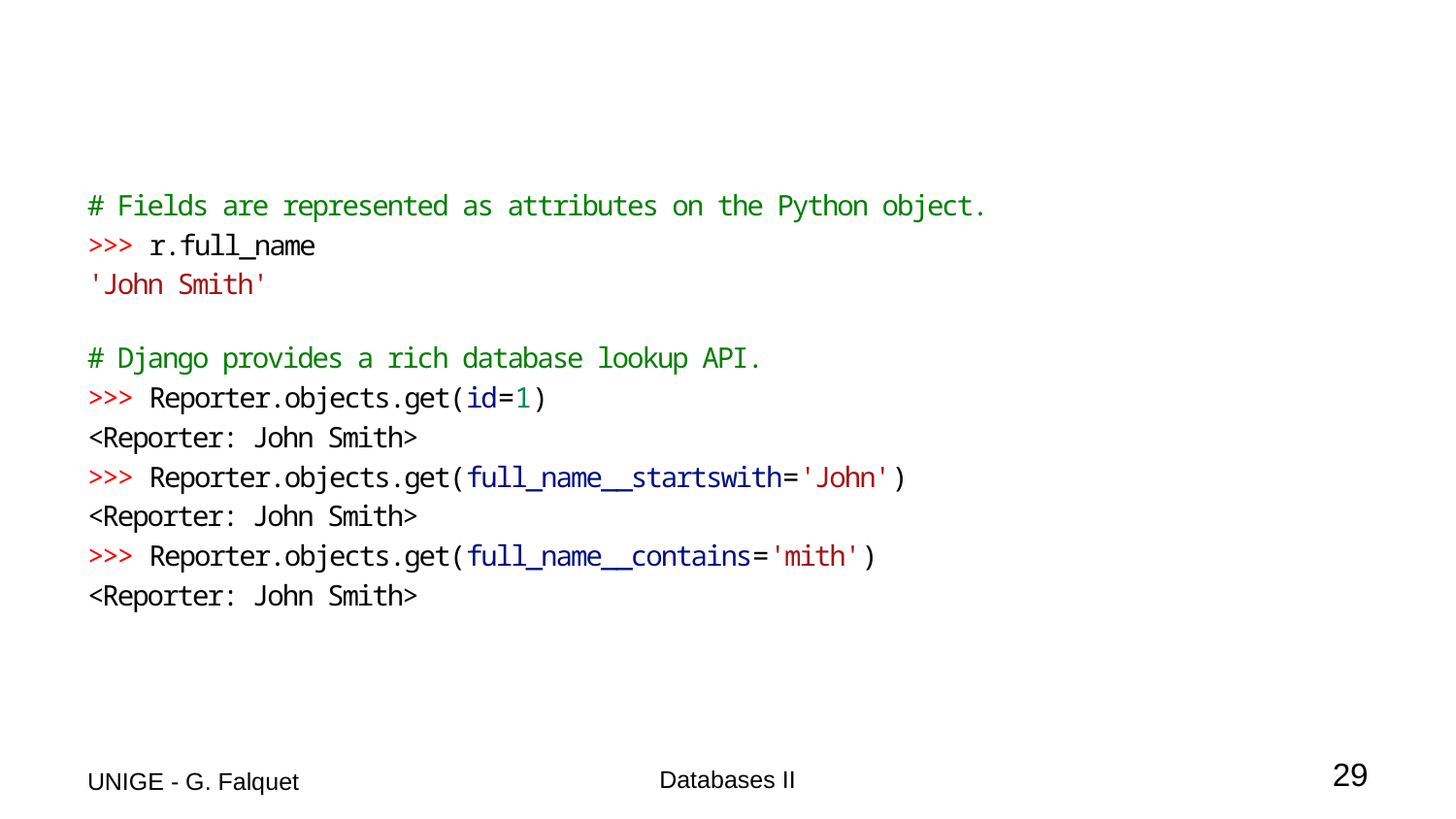

#
# Fields are represented as attributes on the Python object.
>>> r.full_name
'John Smith'
# Django provides a rich database lookup API.
>>> Reporter.objects.get(id=1)
<Reporter: John Smith>
>>> Reporter.objects.get(full_name__startswith='John')
<Reporter: John Smith>
>>> Reporter.objects.get(full_name__contains='mith')
<Reporter: John Smith>

UNIGE - G. Falquet
Databases II
29